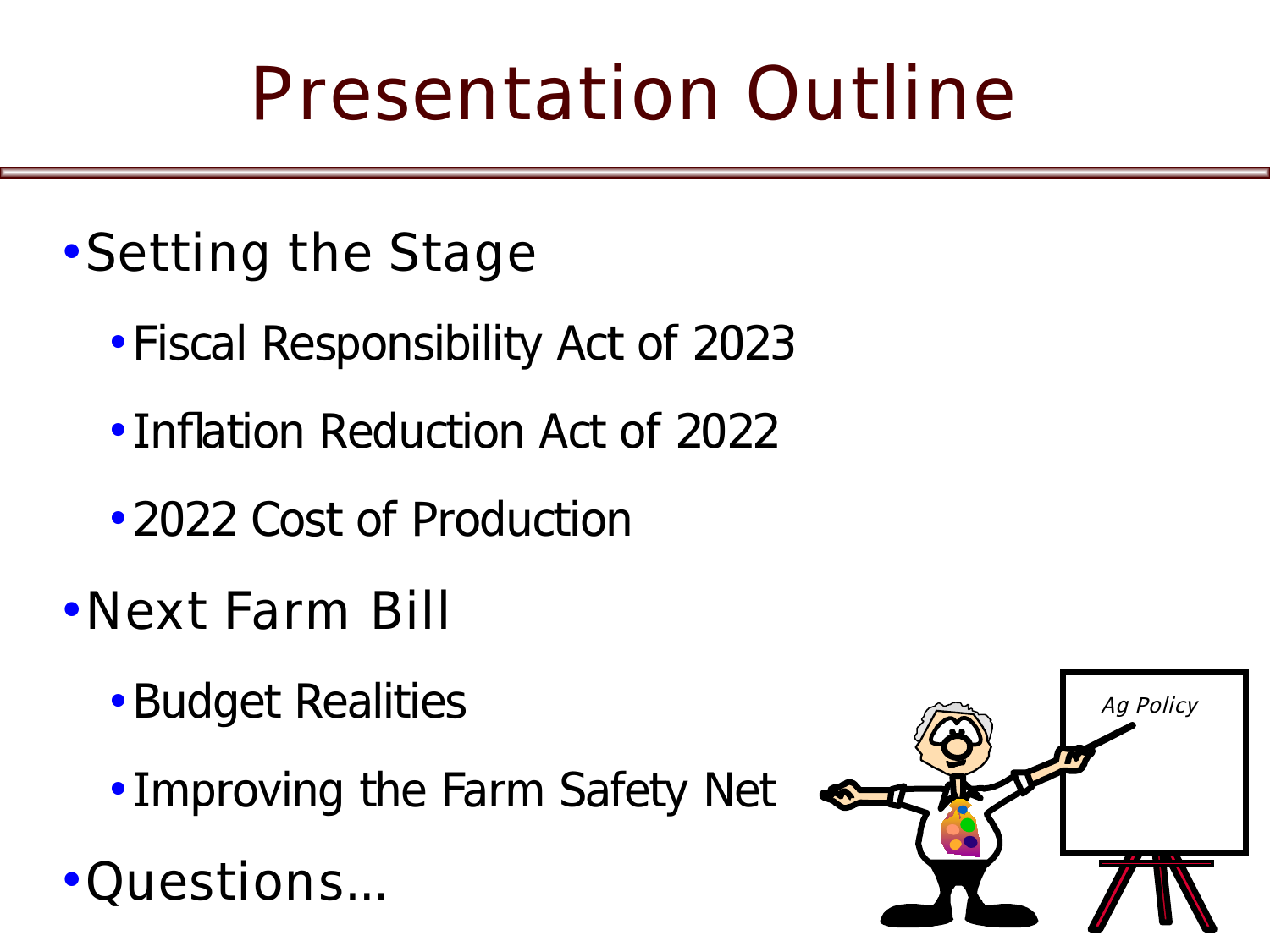

# Presentation Outline

Setting the Stage
Fiscal Responsibility Act of 2023
Inflation Reduction Act of 2022
2022 Cost of Production
Next Farm Bill
Budget Realities
Improving the Farm Safety Net
Questions…

Ag Policy